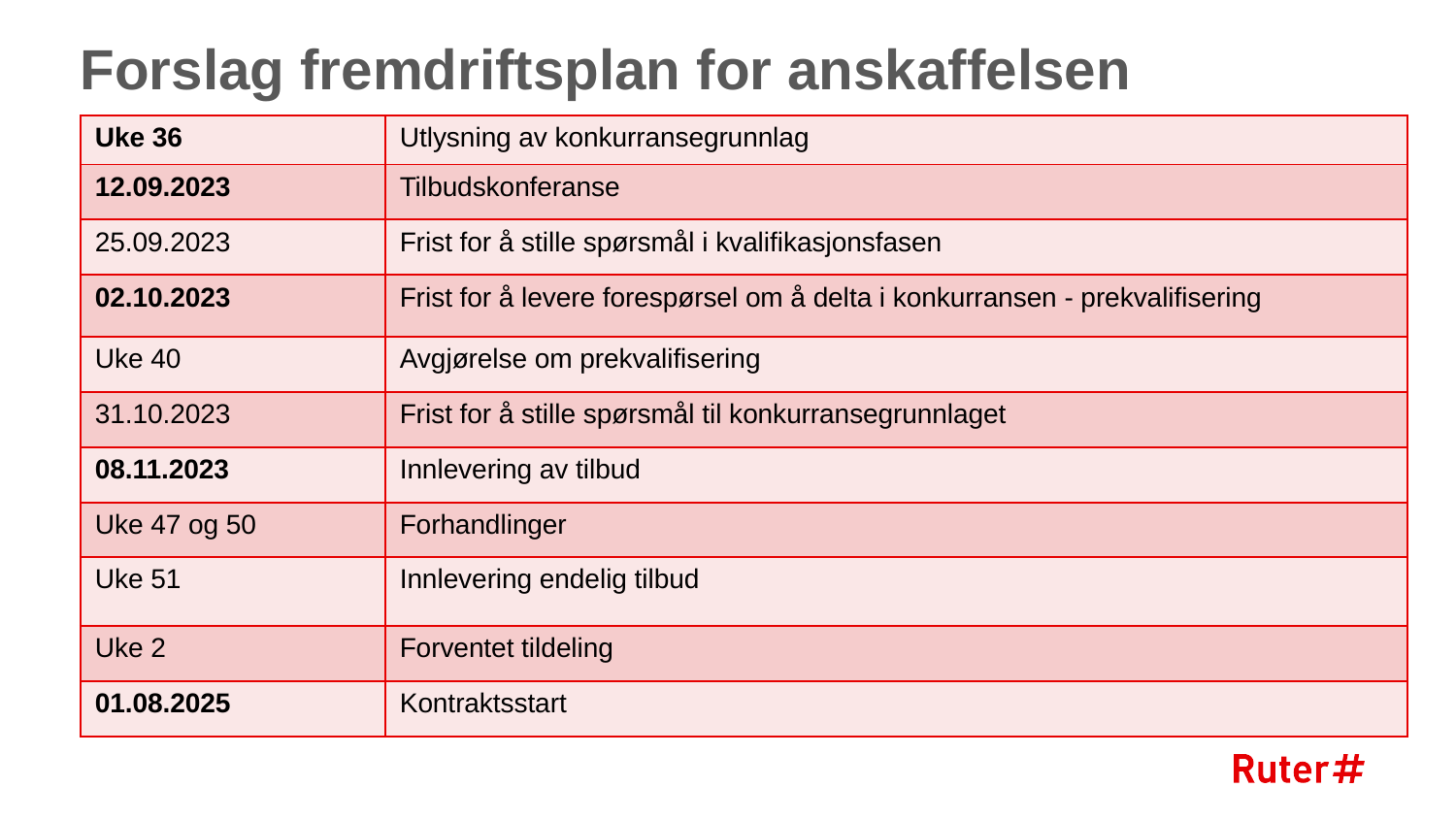

# Forslag fremdriftsplan for anskaffelsen
| Uke 36 | Utlysning av konkurransegrunnlag |
| --- | --- |
| 12.09.2023 | Tilbudskonferanse |
| 25.09.2023 | Frist for å stille spørsmål i kvalifikasjonsfasen |
| 02.10.2023 | Frist for å levere forespørsel om å delta i konkurransen - prekvalifisering |
| Uke 40 | Avgjørelse om prekvalifisering |
| 31.10.2023 | Frist for å stille spørsmål til konkurransegrunnlaget |
| 08.11.2023 | Innlevering av tilbud |
| Uke 47 og 50 | Forhandlinger |
| Uke 51 | Innlevering endelig tilbud |
| Uke 2 | Forventet tildeling |
| 01.08.2025 | Kontraktsstart |